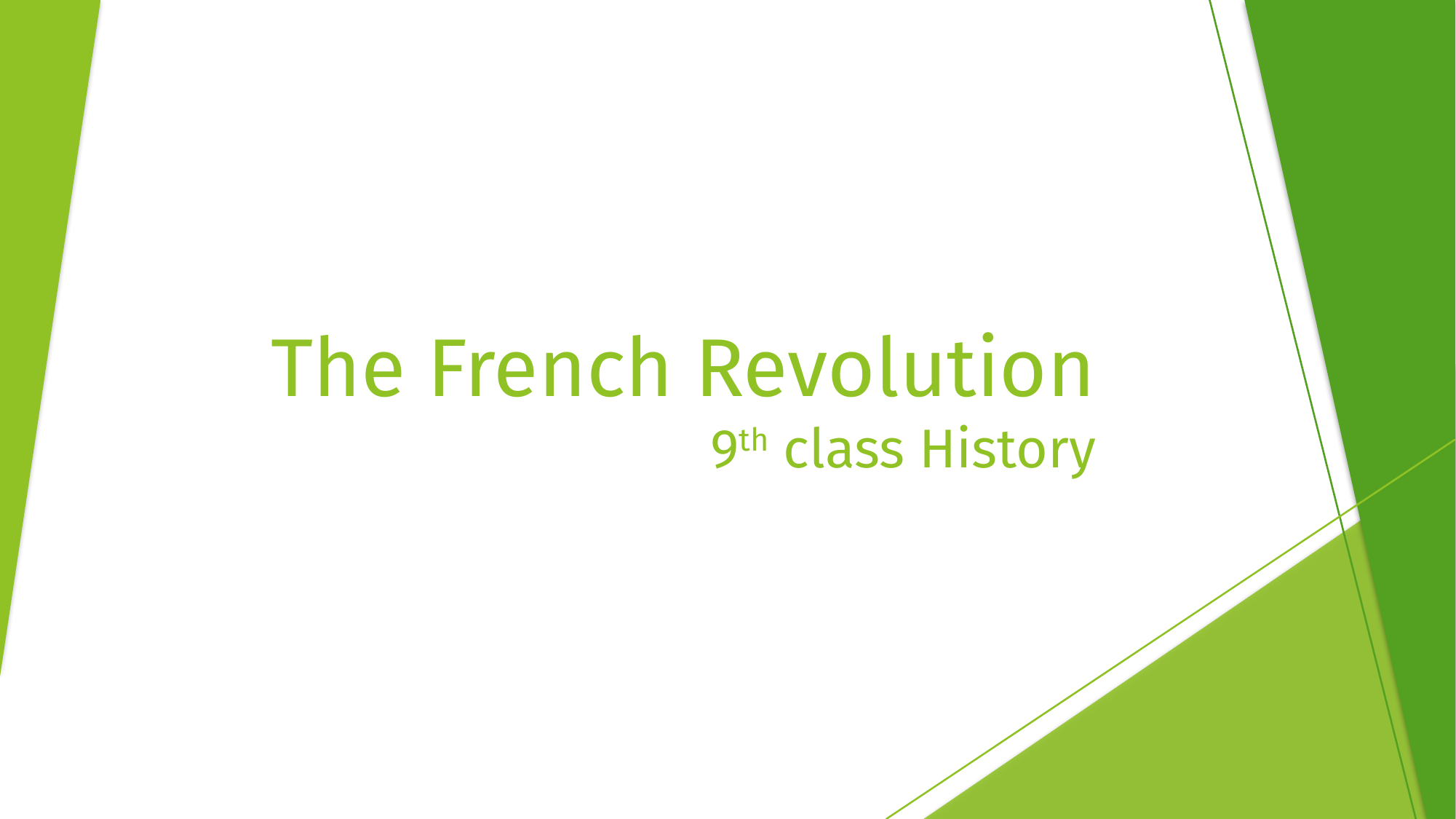

# The French Revolution 9th class History